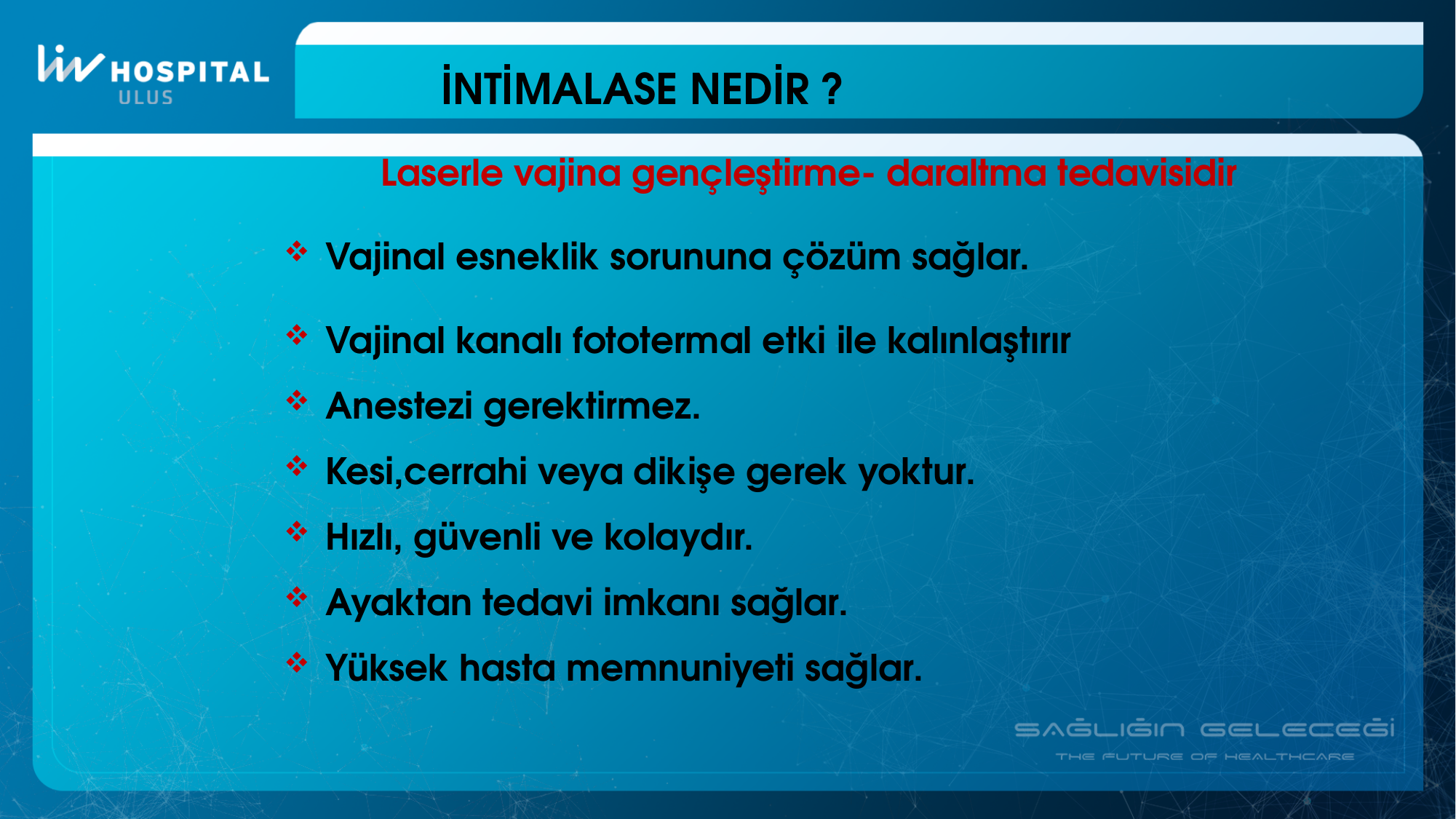

# İntİmalase nedİr ?
Laserle vajina gençleştirme- daraltma tedavisidir
Vajinal esneklik sorununa çözüm sağlar.
Vajinal kanalı fototermal etki ile kalınlaştırır
Anestezi gerektirmez.
Kesi,cerrahi veya dikişe gerek yoktur.
Hızlı, güvenli ve kolaydır.
Ayaktan tedavi imkanı sağlar.
Yüksek hasta memnuniyeti sağlar.